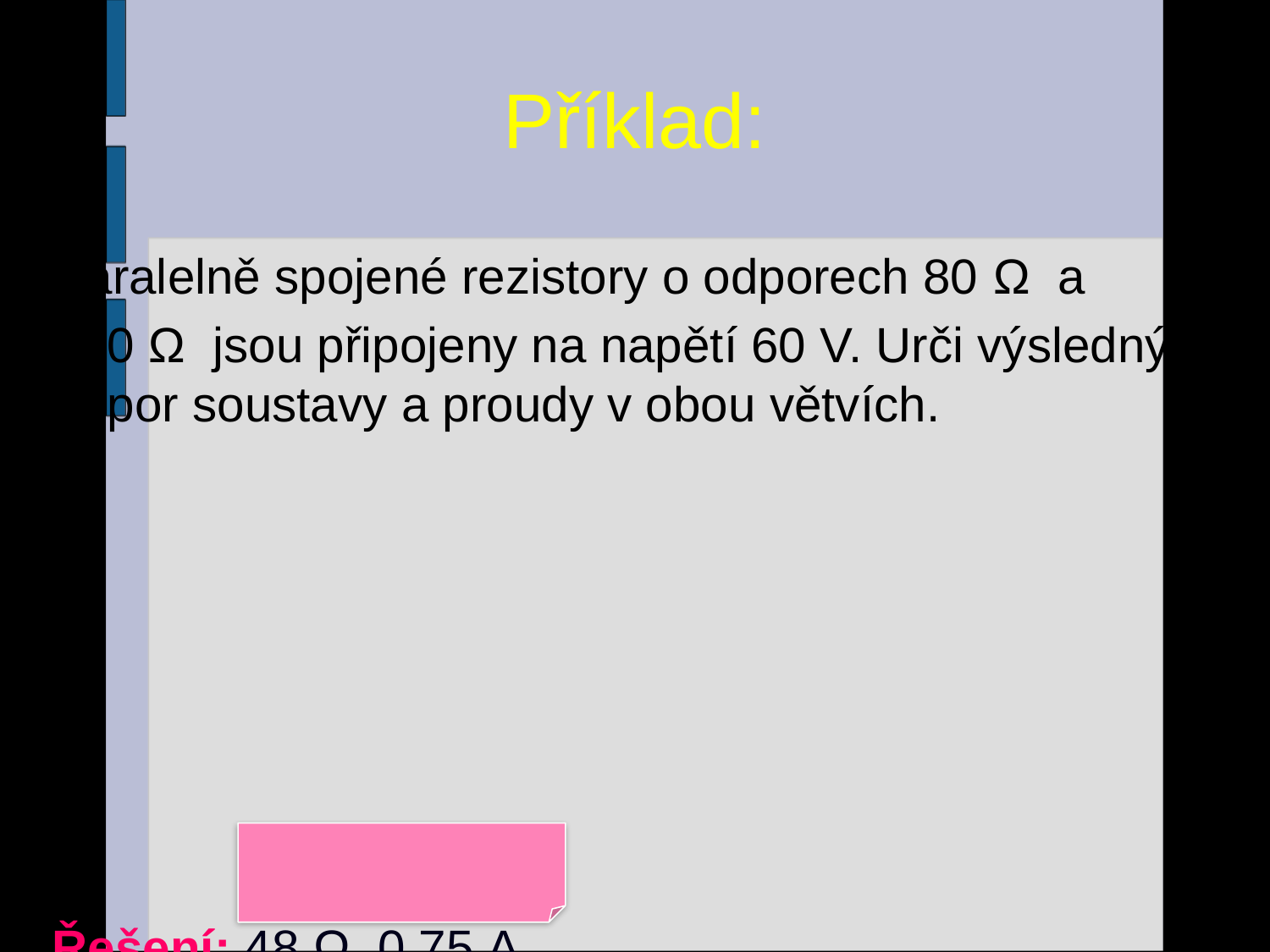

# Příklad:
Paralelně spojené rezistory o odporech 80 Ω  a
120 Ω  jsou připojeny na napětí 60 V. Urči výsledný odpor soustavy a proudy v obou větvích.

Řešení: 48 Ω, 0,75 A

30